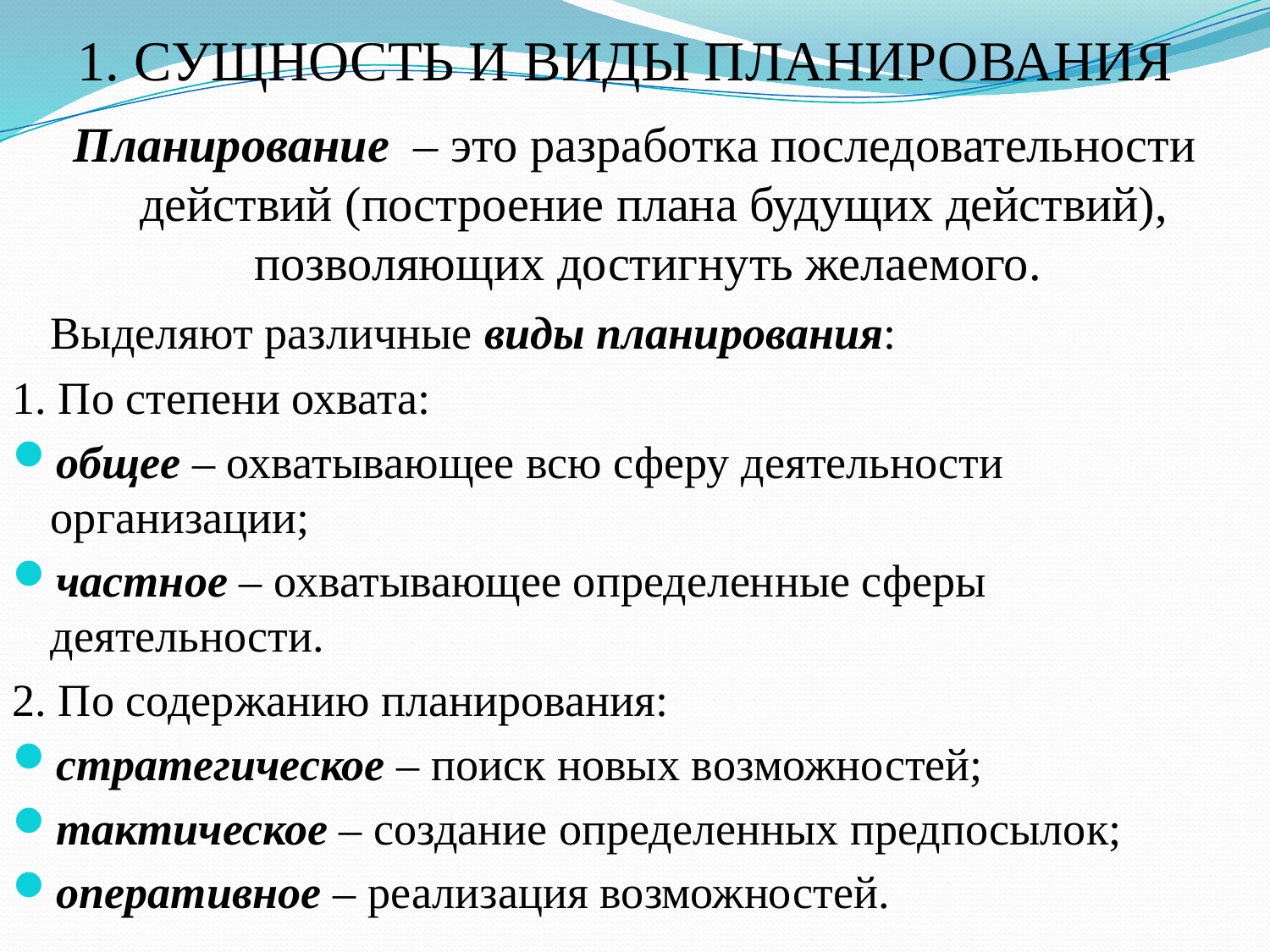

# 1. СУЩНОСТЬ И ВИДЫ ПЛАНИРОВАНИЯ
Планирование  – это разработка последовательности действий (построение плана будущих действий), позволяющих достигнуть желаемого.
	Выделяют различные виды планирования:
1. По степени охвата:
общее – охватывающее всю сферу деятельности организации;
частное – охватывающее определенные сферы деятельности.
2. По содержанию планирования:
стратегическое – поиск новых возможностей;
тактическое – создание определенных предпосылок;
оперативное – реализация возможностей.